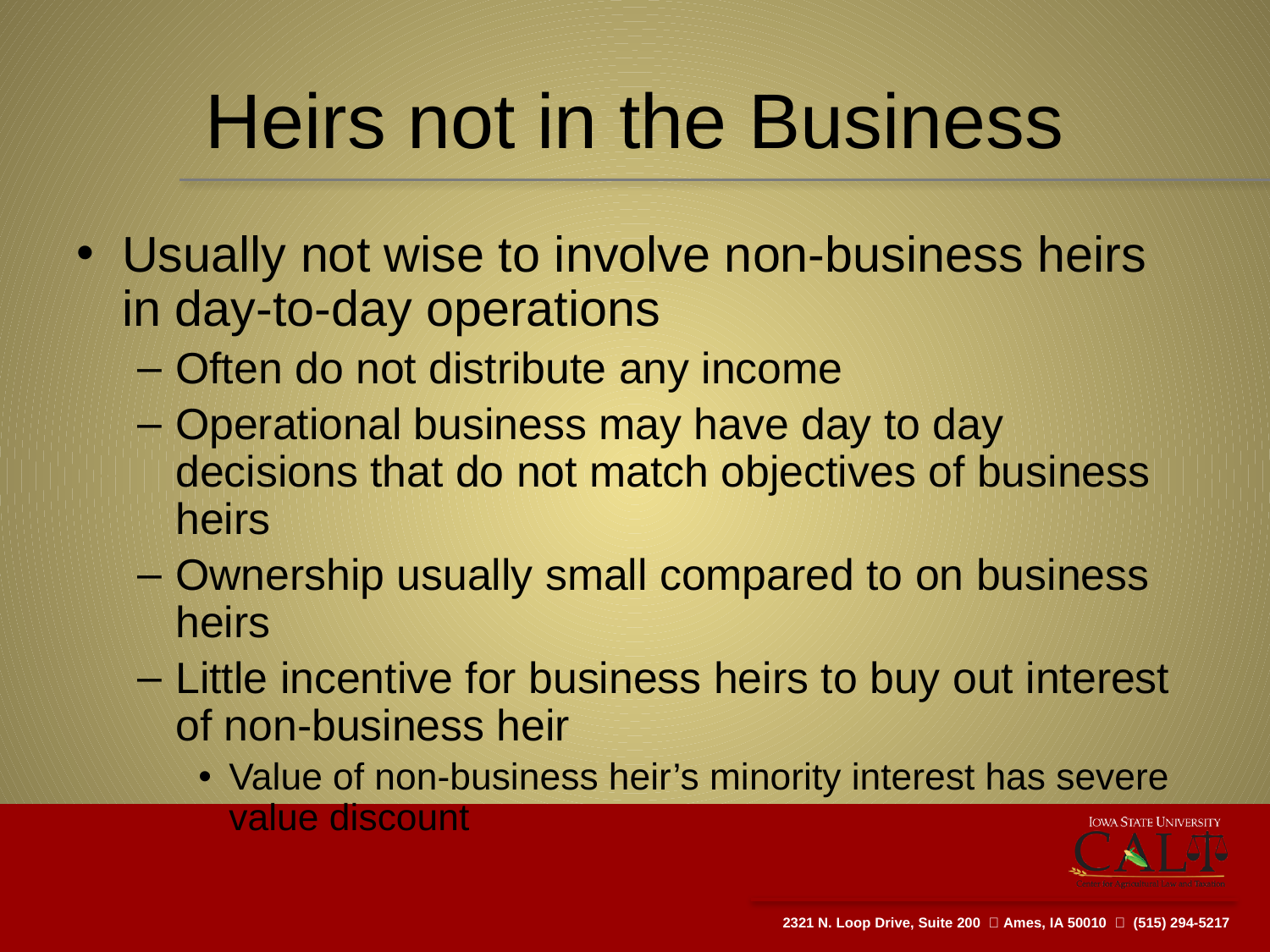

# Heirs not in the Business
Usually not wise to involve non-business heirs in day-to-day operations
Often do not distribute any income
Operational business may have day to day decisions that do not match objectives of business heirs
Ownership usually small compared to on business heirs
Little incentive for business heirs to buy out interest of non-business heir
Value of non-business heir’s minority interest has severe value discount